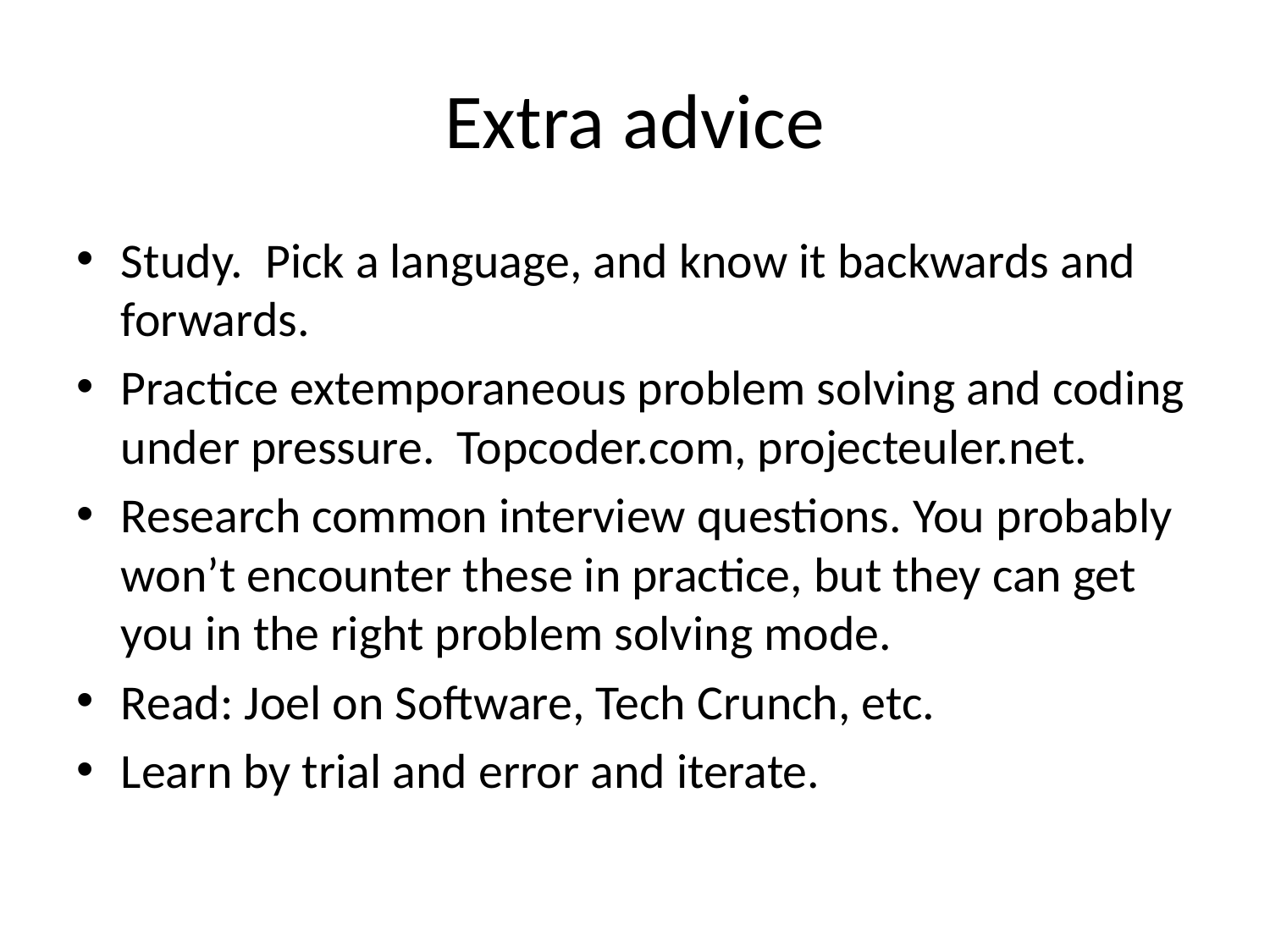

# Extra advice
Study.  Pick a language, and know it backwards and forwards.
Practice extemporaneous problem solving and coding under pressure.  Topcoder.com, projecteuler.net.
Research common interview questions. You probably won’t encounter these in practice, but they can get you in the right problem solving mode.
Read: Joel on Software, Tech Crunch, etc.
Learn by trial and error and iterate.